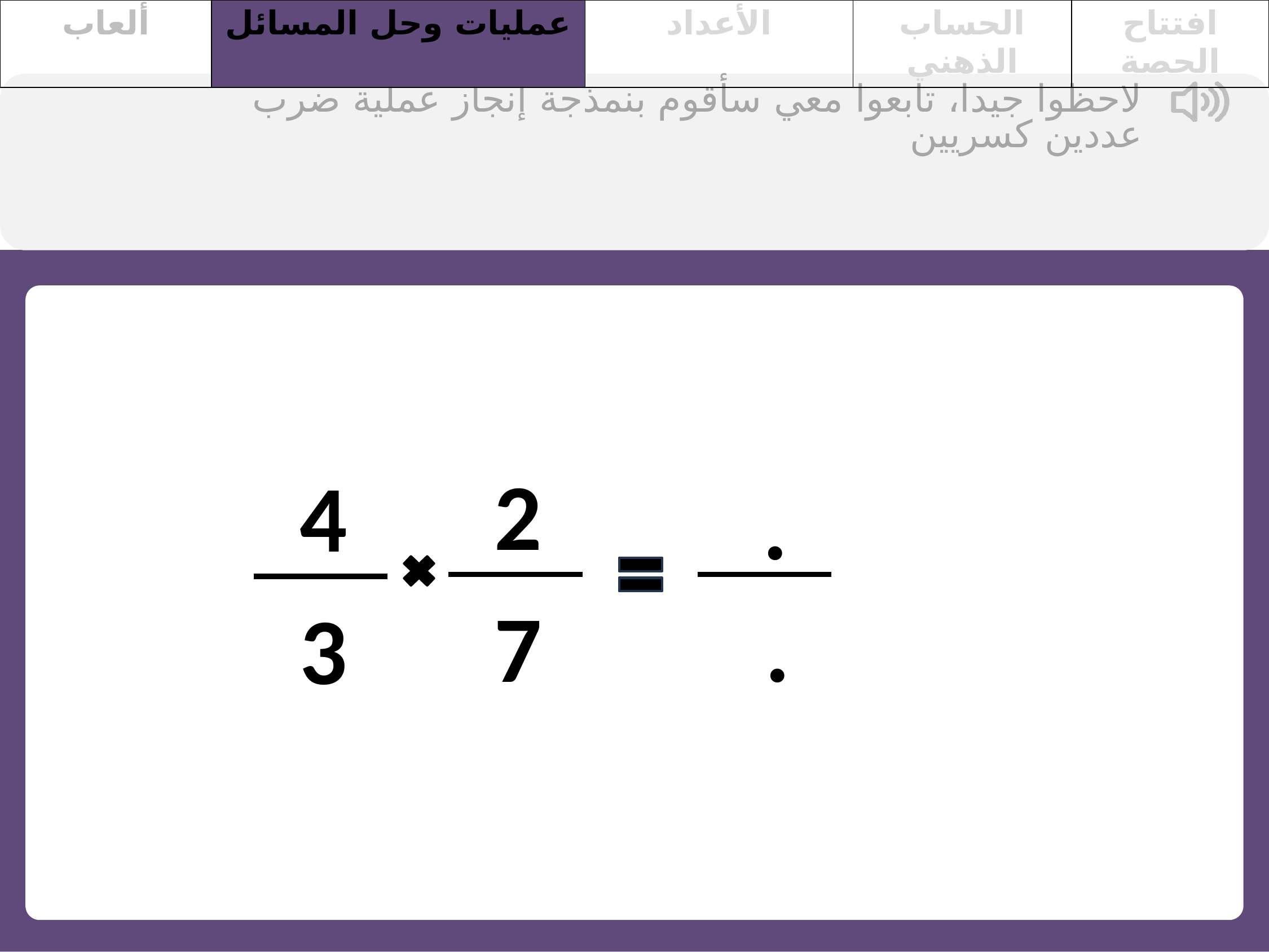

| ألعاب | عمليات وحل المسائل | الأعداد | الحساب الذهني | افتتاح الحصة |
| --- | --- | --- | --- | --- |

لاحظوا جيدا، تابعوا معي سأقوم بنمذجة إنجاز عملية ضرب عددين كسريين

2
4
.

7
.
3